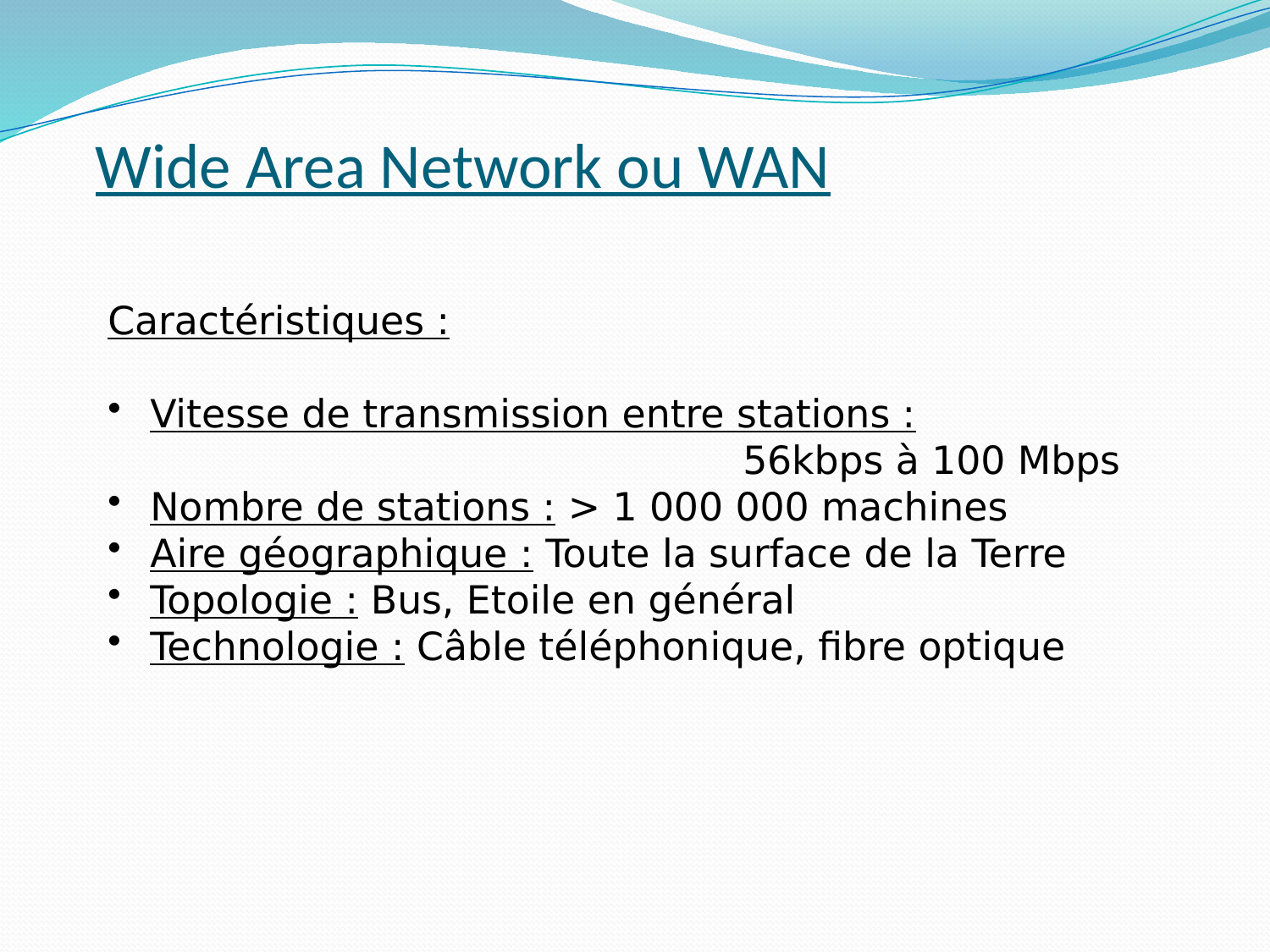

# Wide Area Network ou WAN

Caractéristiques :

 Vitesse de transmission entre stations :
					56kbps à 100 Mbps
 Nombre de stations : > 1 000 000 machines
 Aire géographique : Toute la surface de la Terre
 Topologie : Bus, Etoile en général
 Technologie : Câble téléphonique, fibre optique